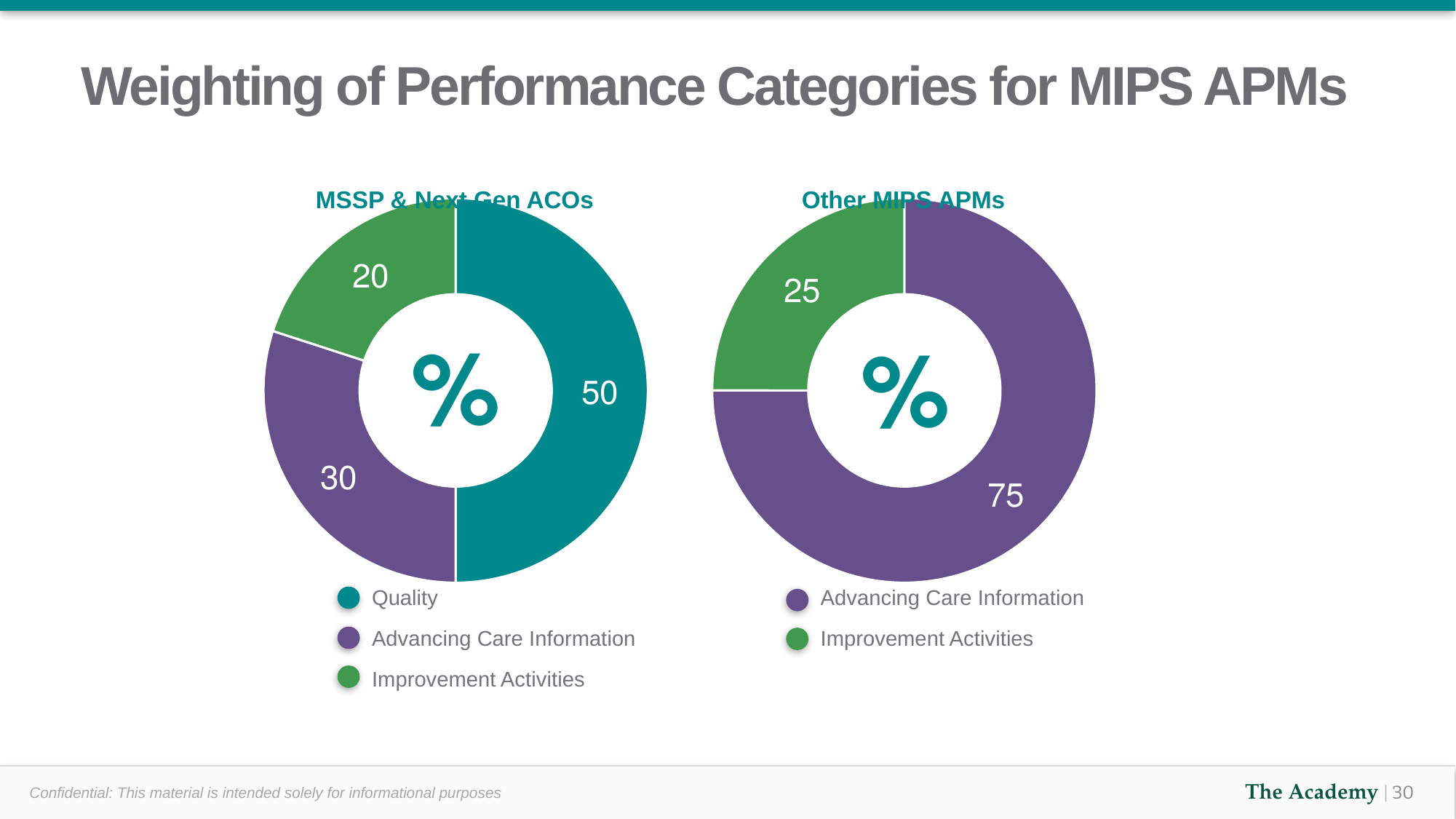

# Weighting of Performance Categories for MIPS APMs
MSSP & Next Gen ACOs
Other MIPS APMs

### Chart

| Category | Sales |
|---|---|
| Quality | 0.5 |
| Advancing Care Information | 0.30000000000000004 |
| Improvement Activities | 0.2 |

### Chart

| Category | Sales |
|---|---|
| Quality | 0.7500000000000001 |
| Advancing Care Information | 0.25 |
%
%
Quality
Advancing Care Information
Improvement Activities
Advancing Care Information
Improvement Activities